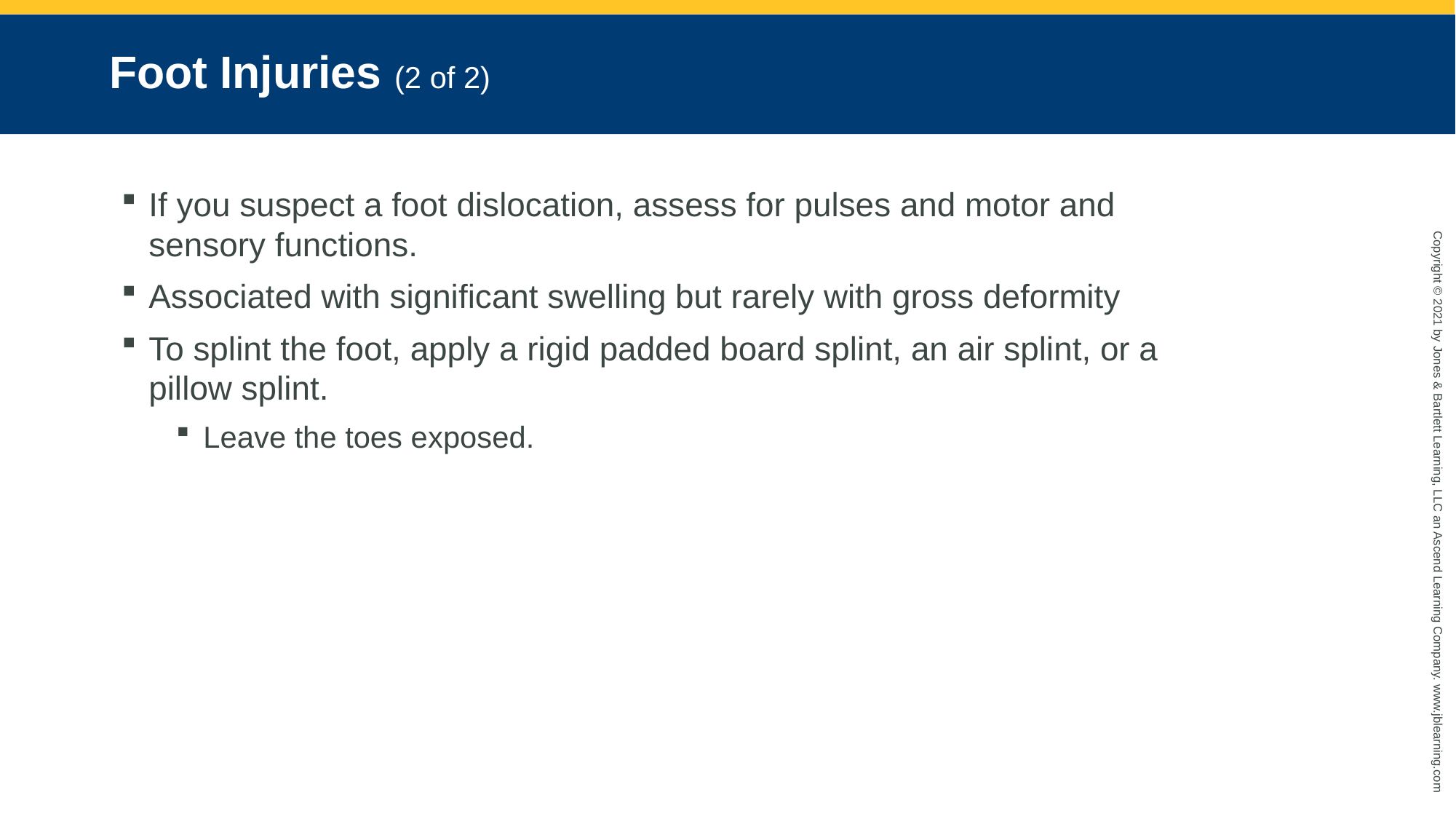

# Foot Injuries (2 of 2)
If you suspect a foot dislocation, assess for pulses and motor and sensory functions.
Associated with significant swelling but rarely with gross deformity
To splint the foot, apply a rigid padded board splint, an air splint, or a pillow splint.
Leave the toes exposed.